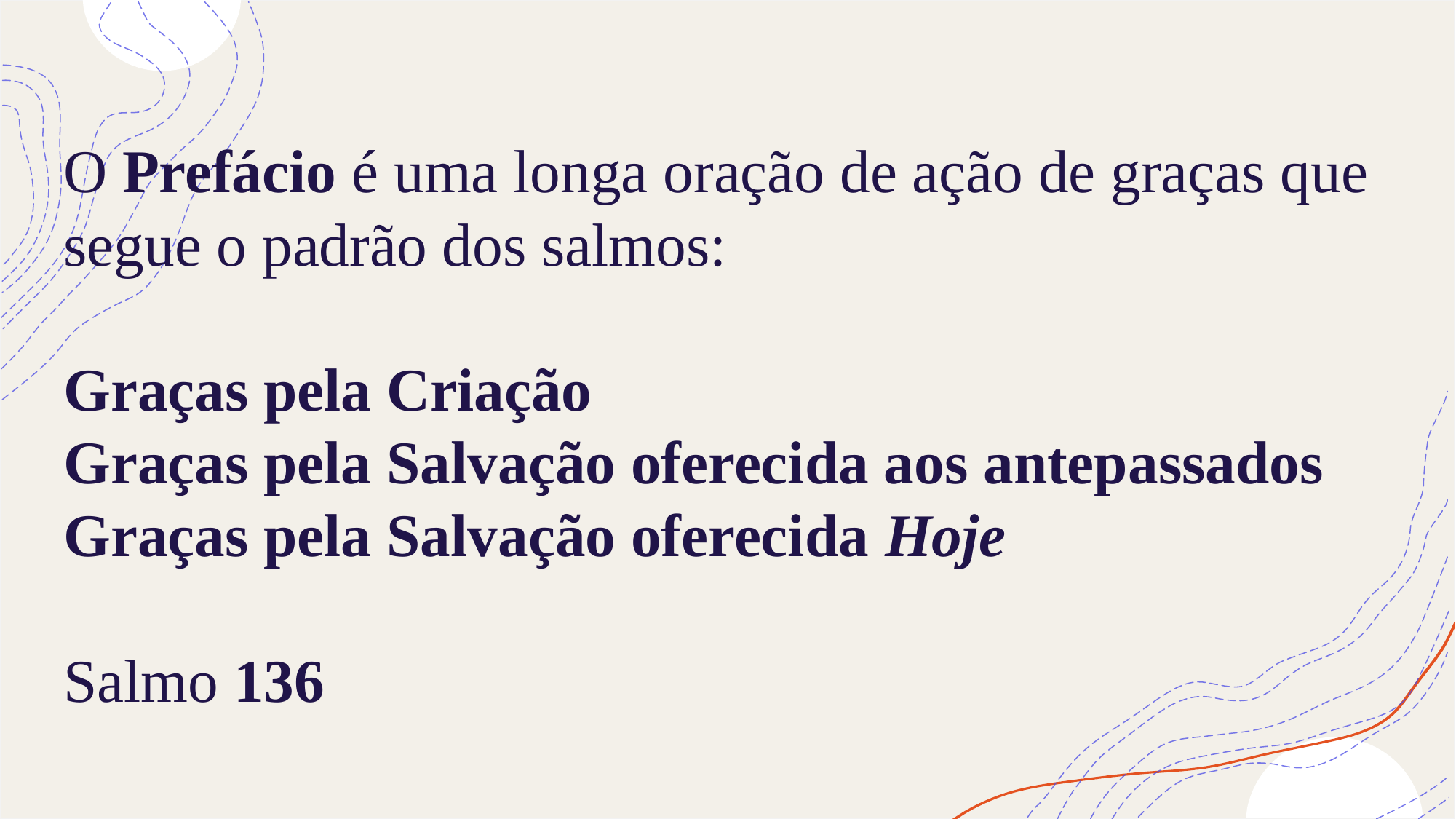

# O Prefácio é uma longa oração de ação de graças que segue o padrão dos salmos: Graças pela Criação Graças pela Salvação oferecida aos antepassados Graças pela Salvação oferecida Hoje Salmo 136